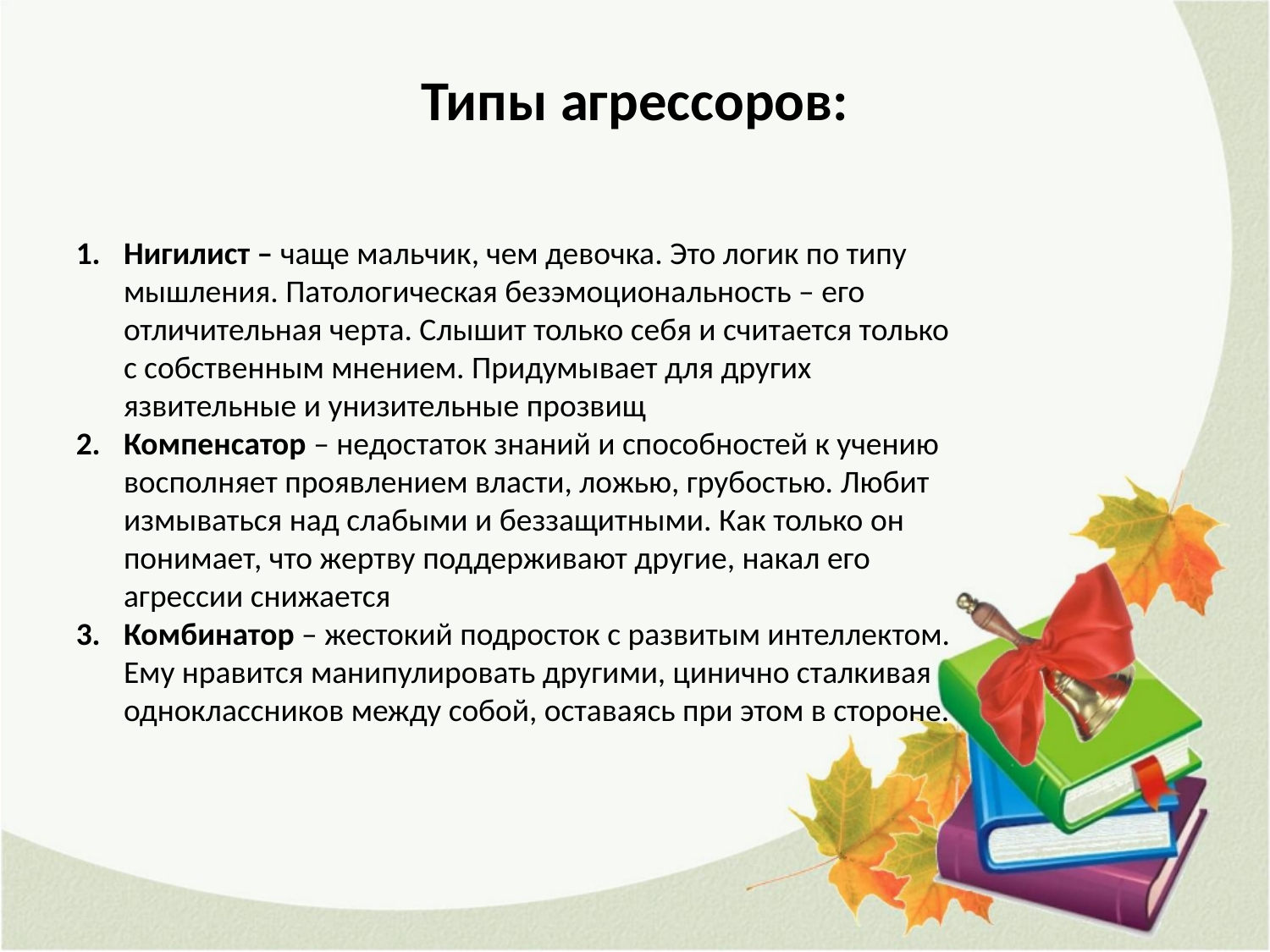

# Типы агрессоров:
Нигилист – чаще мальчик, чем девочка. Это логик по типу мышления. Патологическая безэмоциональность – его отличительная черта. Слышит только себя и считается только с собственным мнением. Придумывает для других язвительные и унизительные прозвищ
Компенсатор – недостаток знаний и способностей к учению восполняет проявлением власти, ложью, грубостью. Любит измываться над слабыми и беззащитными. Как только он понимает, что жертву поддерживают другие, накал его агрессии снижается
Комбинатор – жестокий подросток с развитым интеллектом. Ему нравится манипулировать другими, цинично сталкивая одноклассников между собой, оставаясь при этом в стороне.